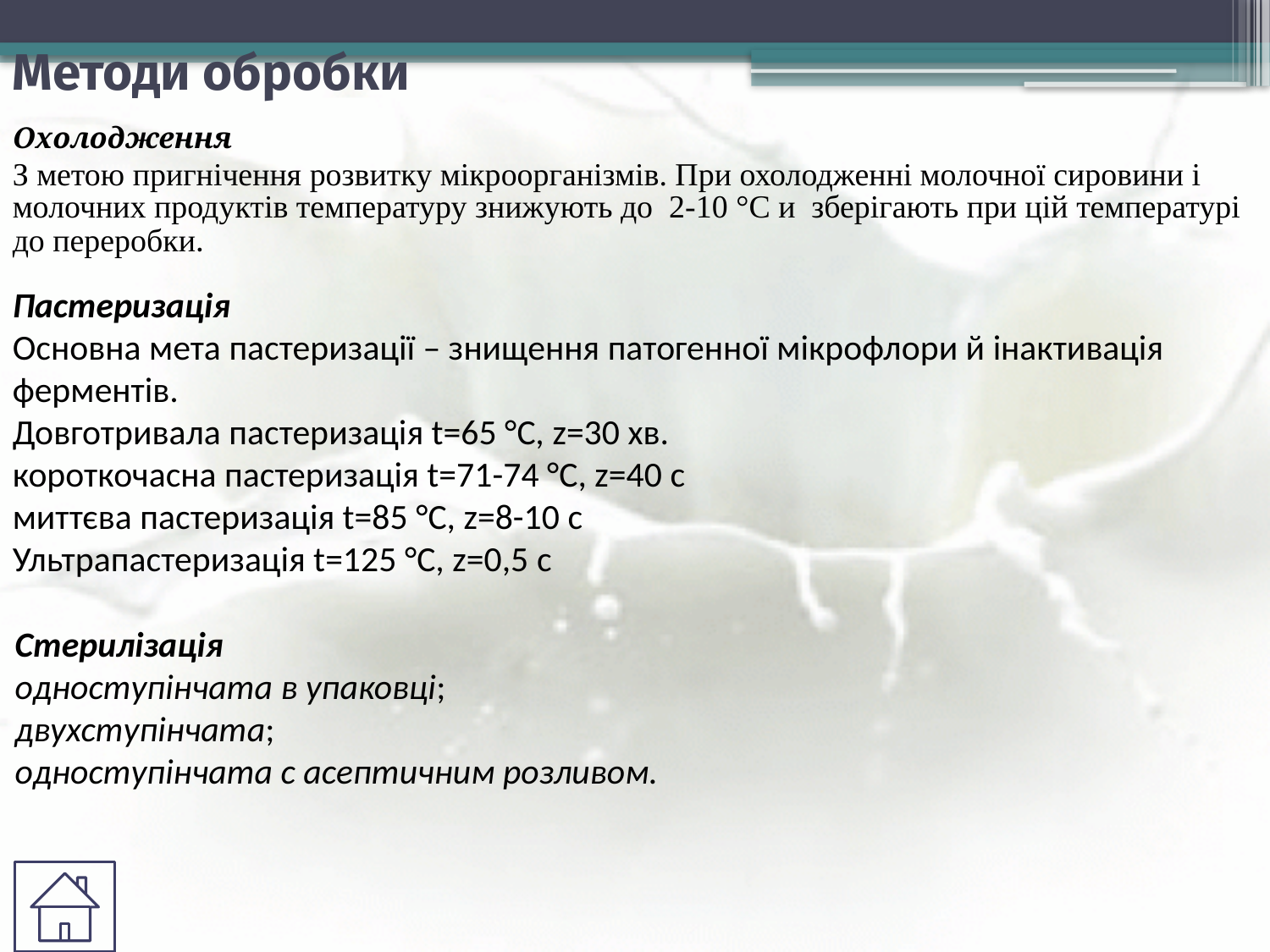

Методи обробки
Охолодження
З метою пригнічення розвитку мікроорганізмів. При охолодженні молочної сировини і молочних продуктів температуру знижують до  2-10 °C и  зберігають при цій температурі до переробки.
Пастеризація
Основна мета пастеризації – знищення патогенної мікрофлори й інактивація ферментів.
Довготривала пастеризація t=65 °C, z=30 хв.
короткочасна пастеризація t=71-74 °C, z=40 с
миттєва пастеризація t=85 °C, z=8-10 с
Ультрапастеризація t=125 °C, z=0,5 с
Стерилізація
одноступінчата в упаковці;
двухступінчата;
одноступінчата с асептичним розливом.